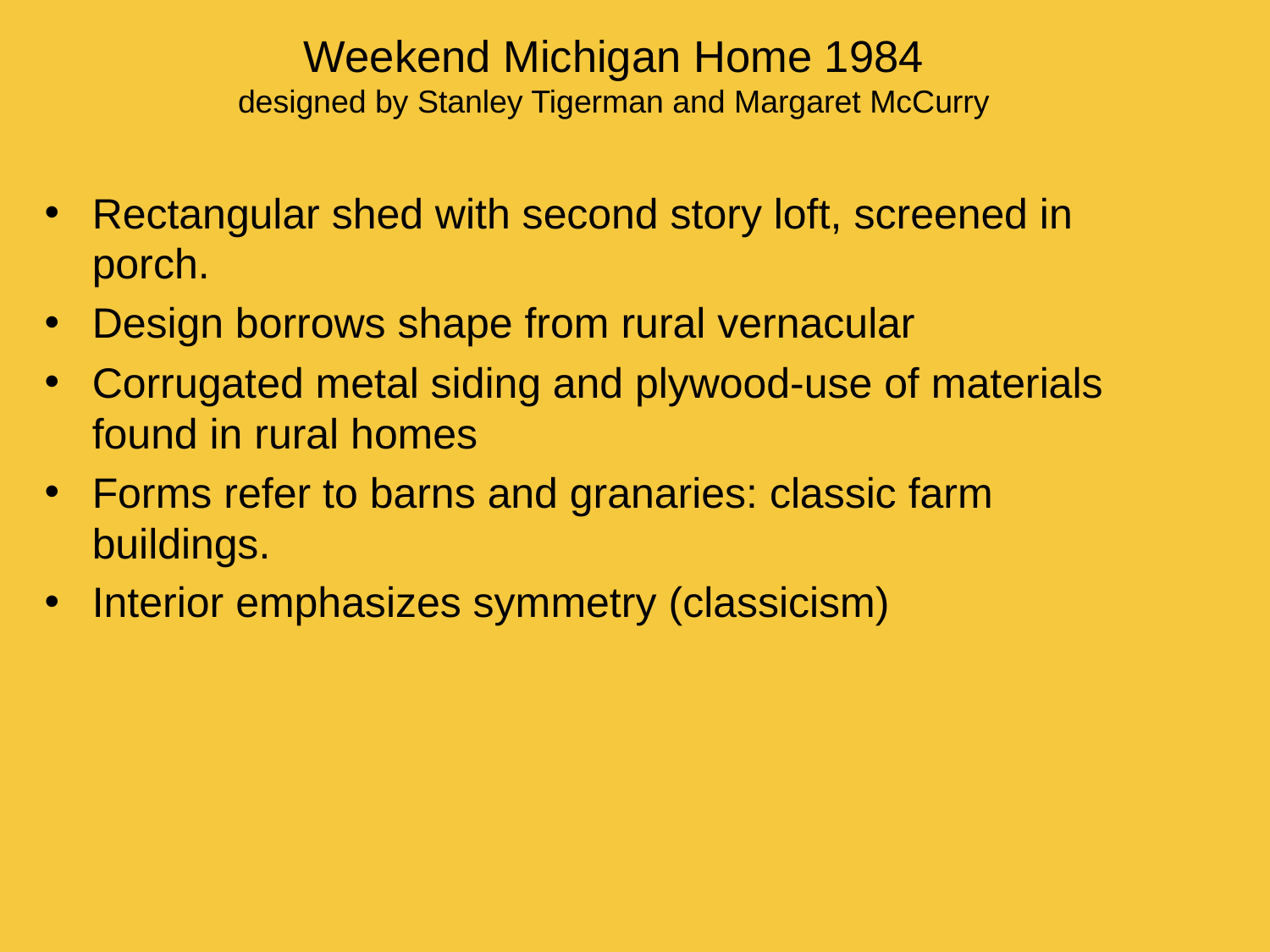

# Weekend Michigan Home 1984 designed by Stanley Tigerman and Margaret McCurry
Rectangular shed with second story loft, screened in porch.
Design borrows shape from rural vernacular
Corrugated metal siding and plywood-use of materials found in rural homes
Forms refer to barns and granaries: classic farm buildings.
Interior emphasizes symmetry (classicism)